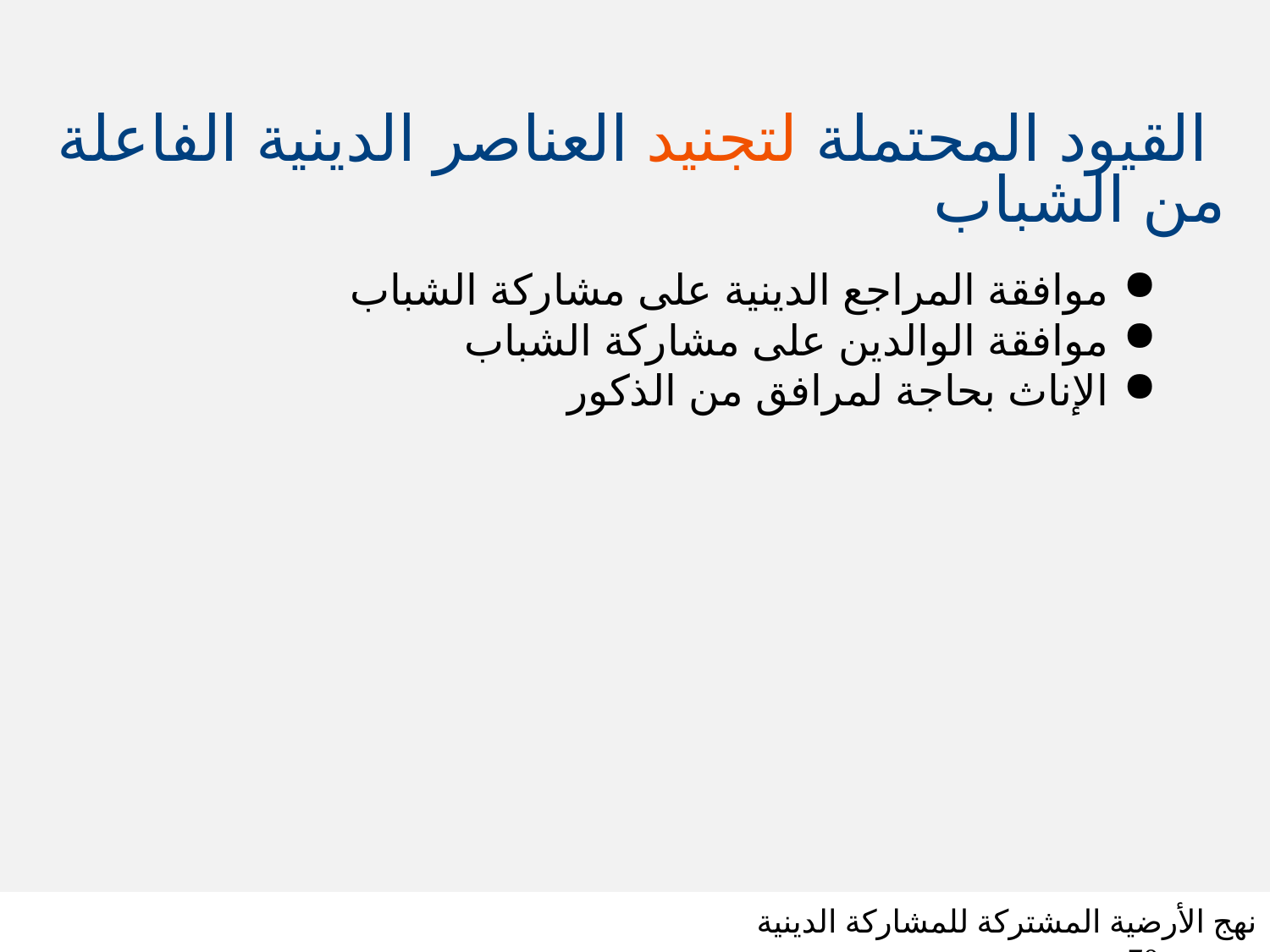

# القيود المحتملة لتجنيد العناصر الدينية الفاعلة من الشباب
موافقة المراجع الدينية على مشاركة الشباب
موافقة الوالدين على مشاركة الشباب
الإناث بحاجة لمرافق من الذكور

نهج الأرضية المشتركة للمشاركة الدينية                                                                                            شريحة 70
SLIDE 70